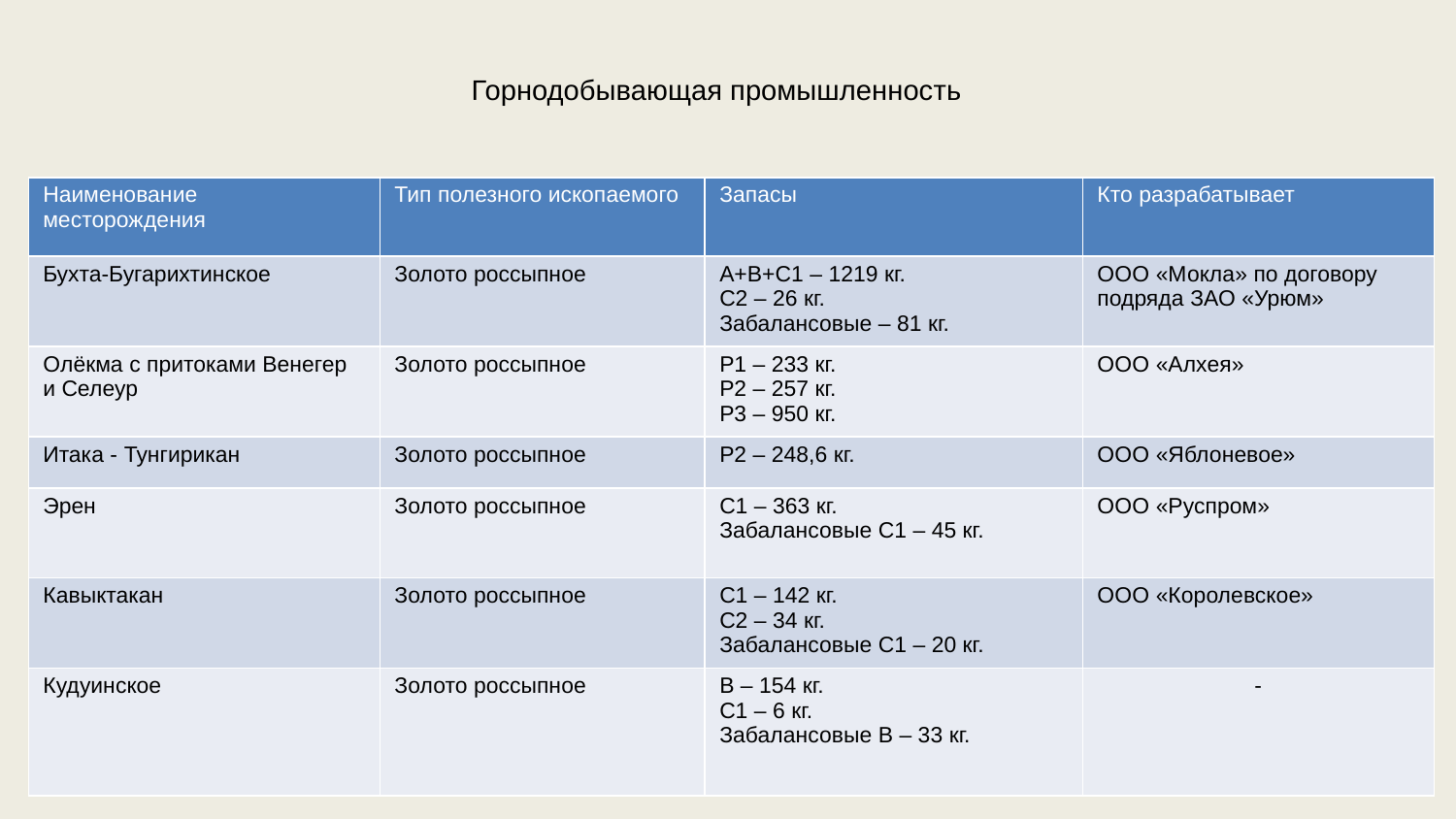

Горнодобывающая промышленность
| Наименование месторождения | Тип полезного ископаемого | Запасы | Кто разрабатывает |
| --- | --- | --- | --- |
| Бухта-Бугарихтинское | Золото россыпное | А+В+С1 – 1219 кг. С2 – 26 кг. Забалансовые – 81 кг. | ООО «Мокла» по договору подряда ЗАО «Урюм» |
| Олёкма с притоками Венегер и Селеур | Золото россыпное | Р1 – 233 кг. Р2 – 257 кг. Р3 – 950 кг. | ООО «Алхея» |
| Итака - Тунгирикан | Золото россыпное | Р2 – 248,6 кг. | ООО «Яблоневое» |
| Эрен | Золото россыпное | С1 – 363 кг. Забалансовые С1 – 45 кг. | ООО «Руспром» |
| Кавыктакан | Золото россыпное | С1 – 142 кг. С2 – 34 кг. Забалансовые С1 – 20 кг. | ООО «Королевское» |
| Кудуинское | Золото россыпное | В – 154 кг. С1 – 6 кг. Забалансовые В – 33 кг. | - |